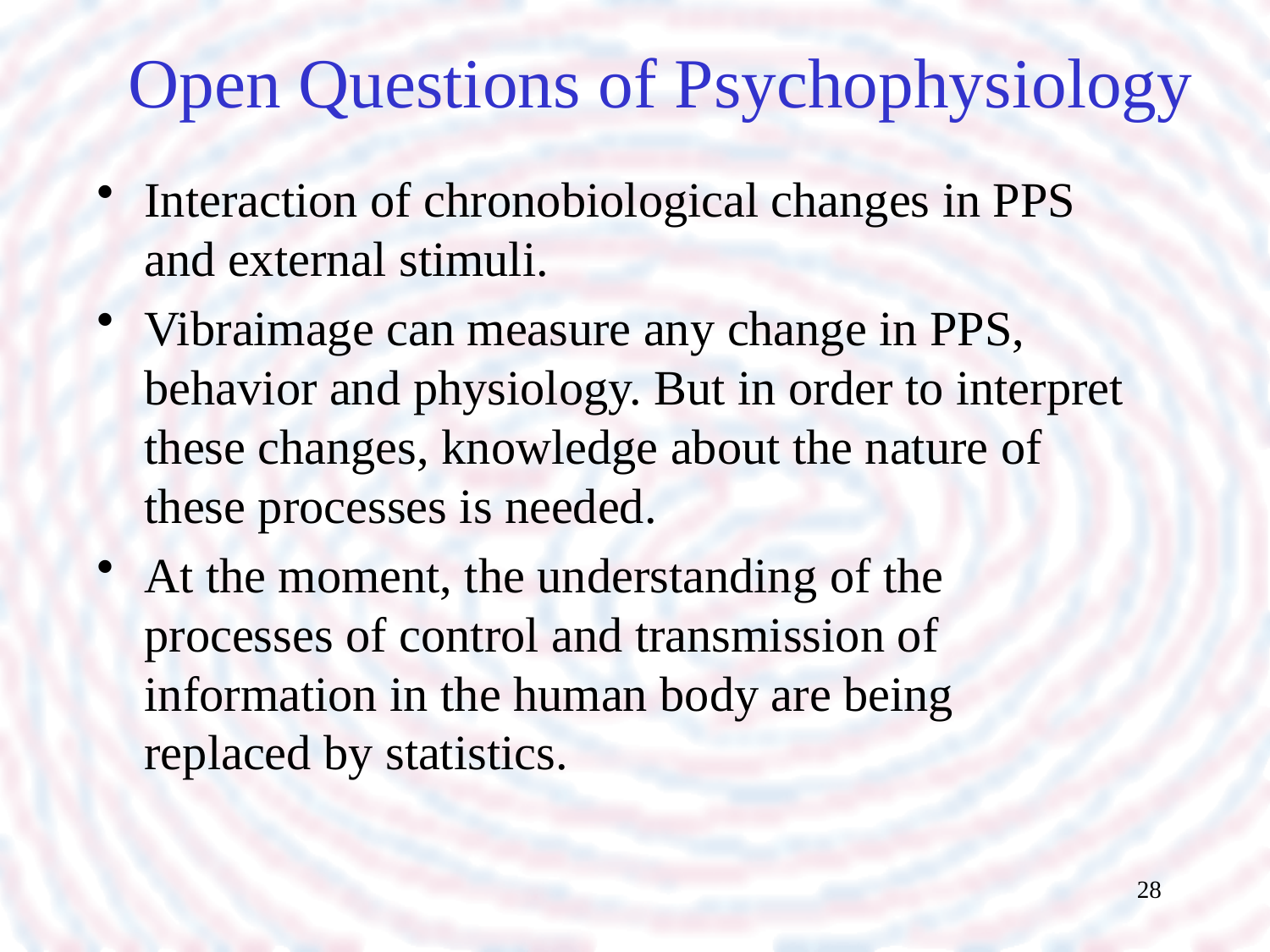

# Open Questions of Psychophysiology
Interaction of chronobiological changes in PPS and external stimuli.
Vibraimage can measure any change in PPS, behavior and physiology. But in order to interpret these changes, knowledge about the nature of these processes is needed.
At the moment, the understanding of the processes of control and transmission of information in the human body are being replaced by statistics.
28